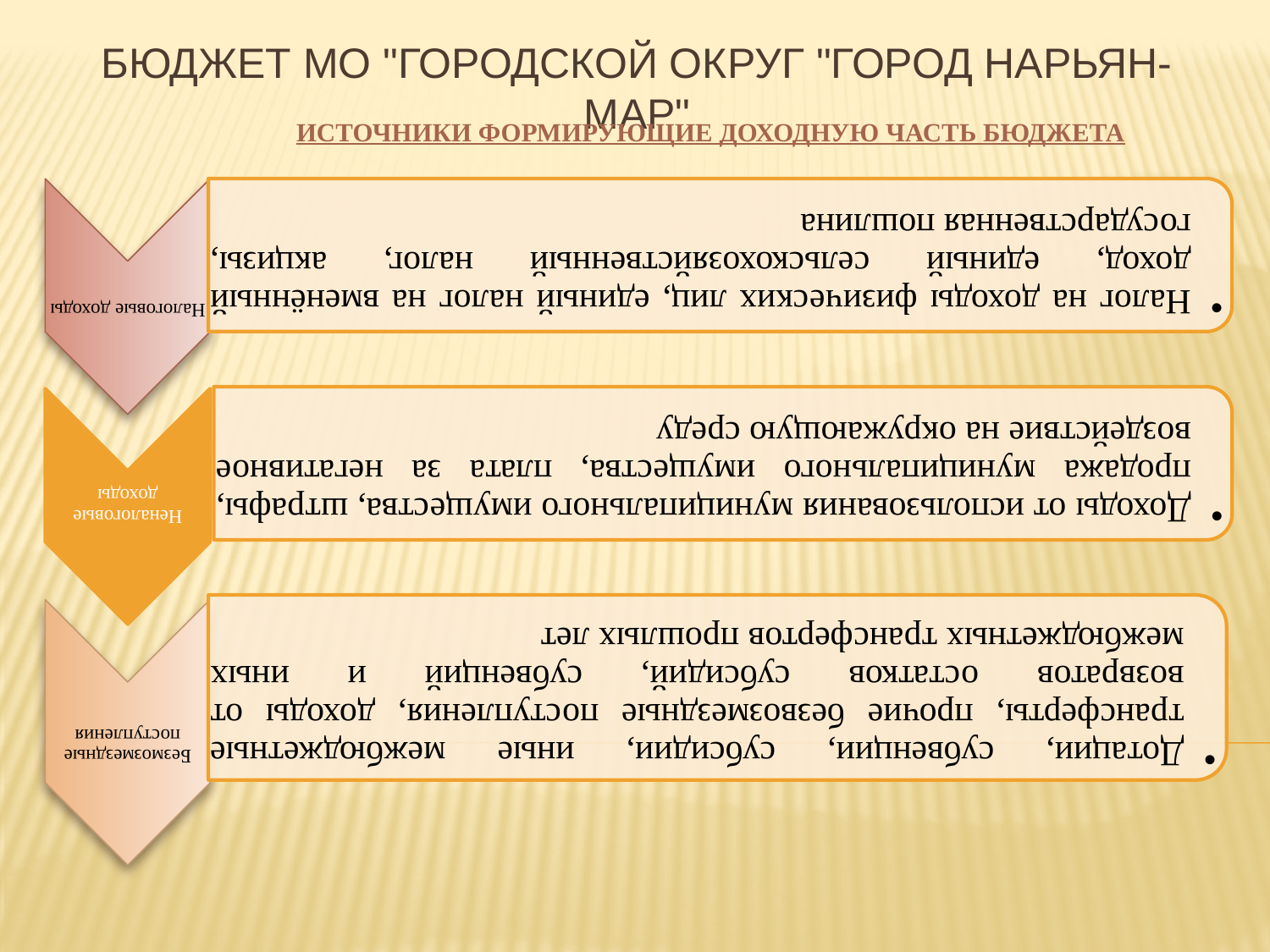

# Бюджет МО "Городской округ "Город Нарьян-Мар"
Источники формирующие доходную часть бюджета
Налоговые доходы

Налог на доходы физических лиц, единый налог на вменённый доход, единый сельскохозяйственный налог, акцизы, государственная пошлина
Неналоговые доходы
Доходы от использования муниципального имущества, штрафы, продажа муниципального имущества, плата за негативное воздействие на окружающую среду
Безмозмездные поступления

Дотации, субвенции, субсидии, иные межбюджетные трансферты, прочие безвозмездные поступления, доходы от возвратов остатков субсидий, субвенций и иных межбюджетных трансфертов прошлых лет